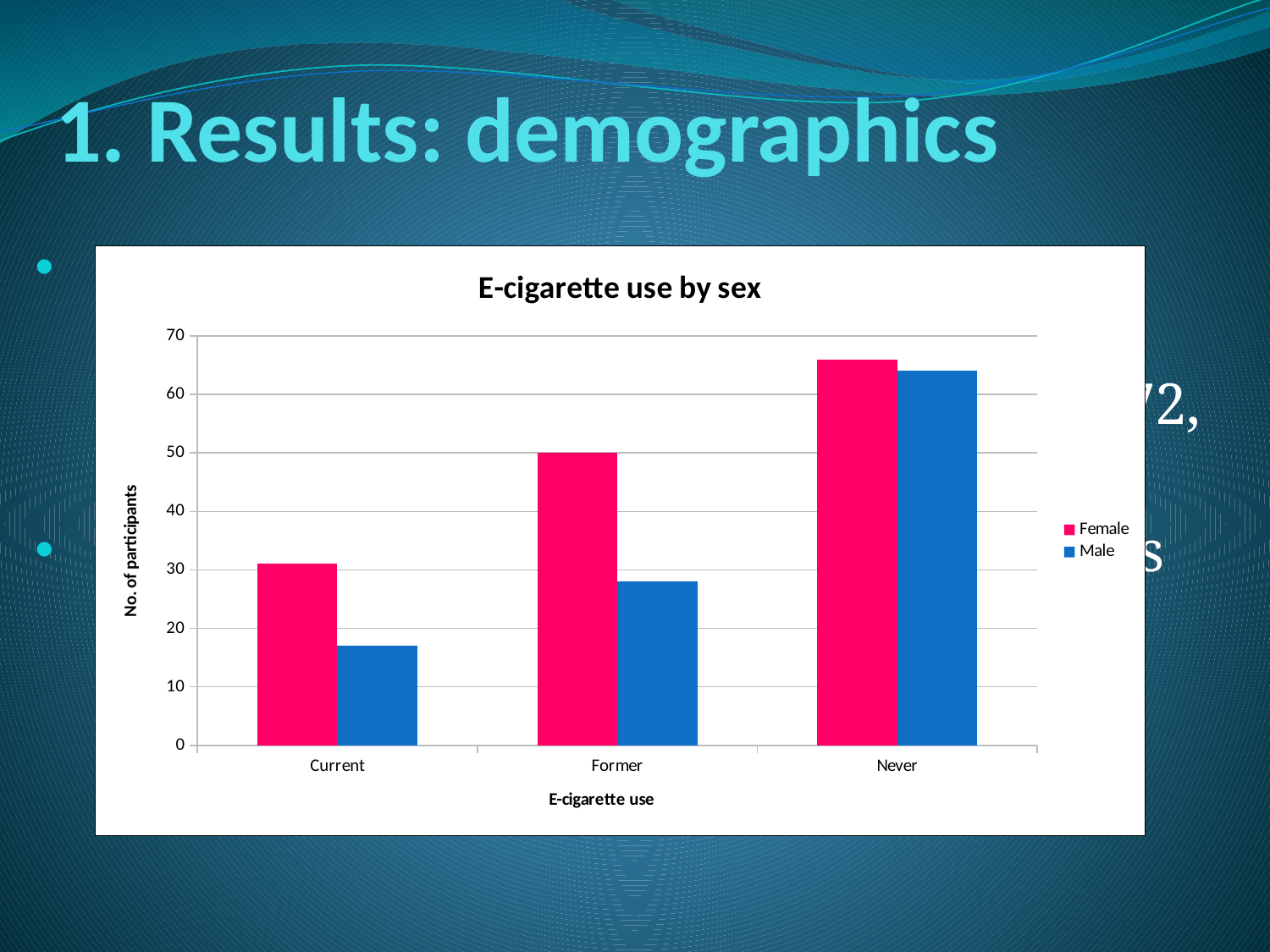

# 1. Results: demographics
E-cig use not associated with marital status, ethnicity, age, or educational attainment       (p = 0.87, p = 0.31, p = 0.72, p = 0.65, respectively)
E-cig use more common among females (p<0.05)

### Chart: E-cigarette use by sex

| Category | Female | Male |
|---|---|---|
| Current | 31.0 | 17.0 |
| Former | 50.0 | 28.0 |
| Never | 66.0 | 64.0 |